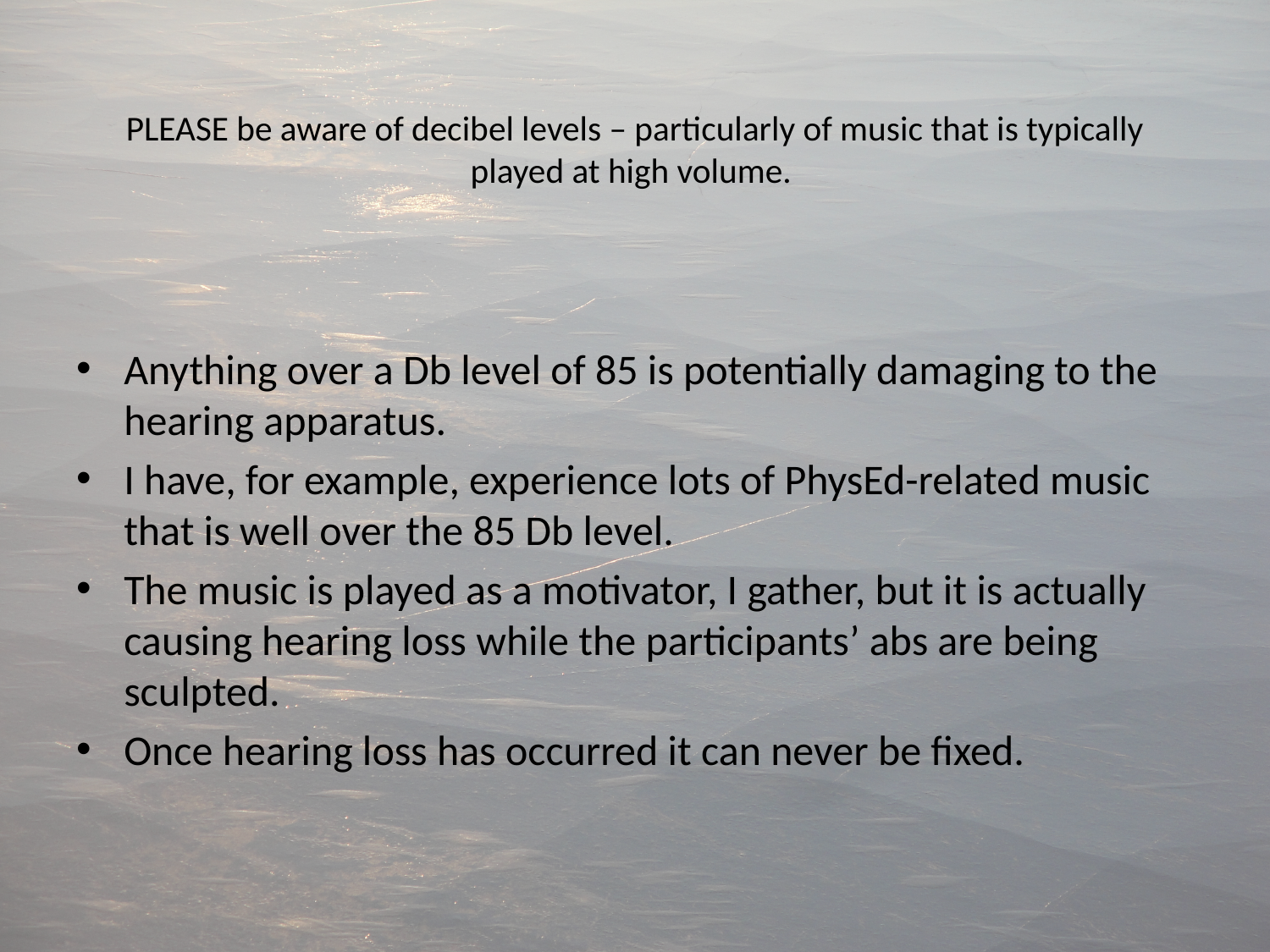

# PLEASE be aware of decibel levels – particularly of music that is typically played at high volume.
Anything over a Db level of 85 is potentially damaging to the hearing apparatus.
I have, for example, experience lots of PhysEd-related music that is well over the 85 Db level.
The music is played as a motivator, I gather, but it is actually causing hearing loss while the participants’ abs are being sculpted.
Once hearing loss has occurred it can never be fixed.